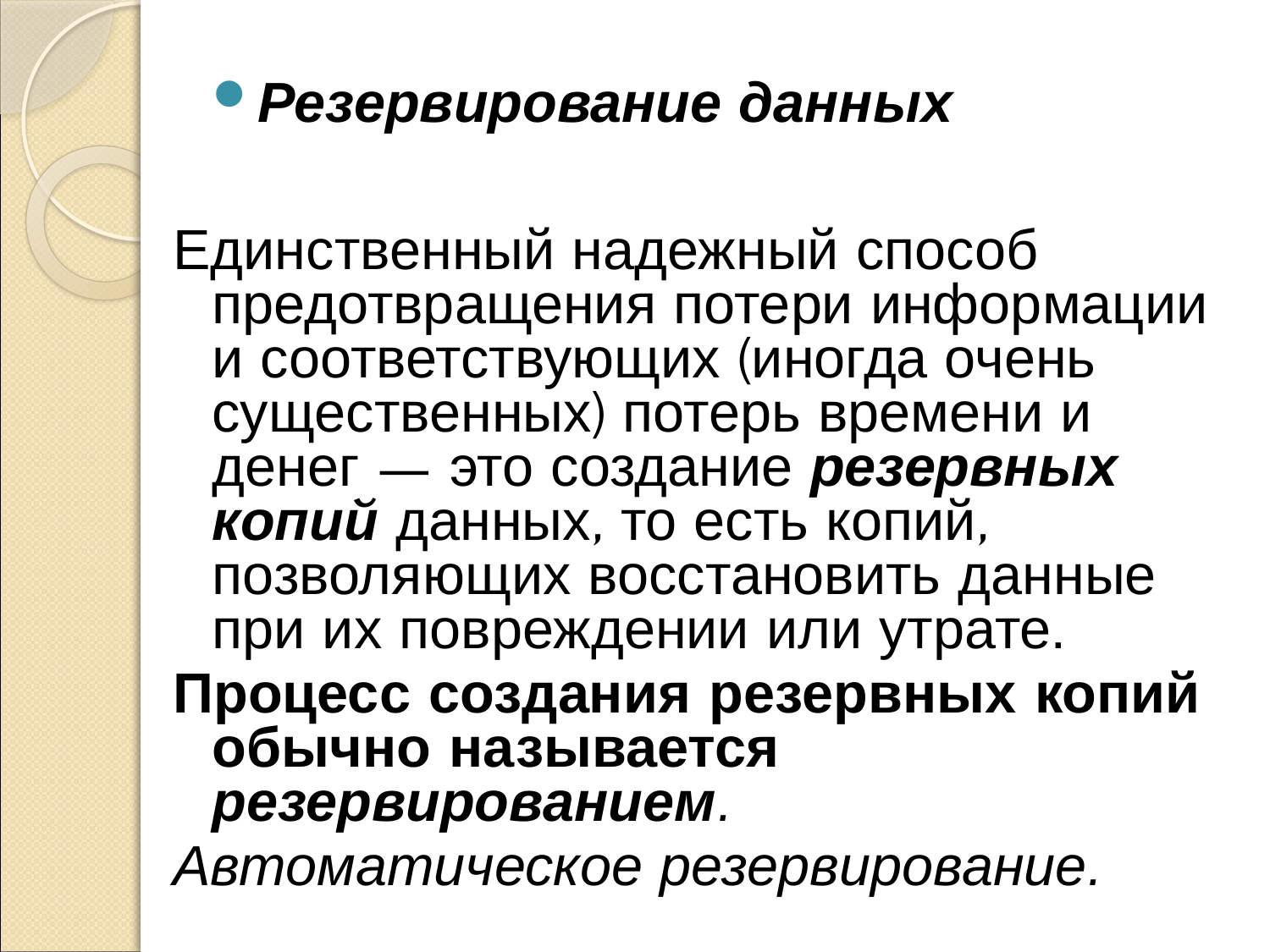

Резервирование данных

Единственный надежный способ предотвращения потери информации и соответствующих (иногда очень существенных) потерь времени и денег — это создание резервных копий данных, то есть копий, позволяющих восстановить данные при их повреждении или утрате.
Процесс создания резервных копий обычно называется резервированием.
Автоматическое резервирование.